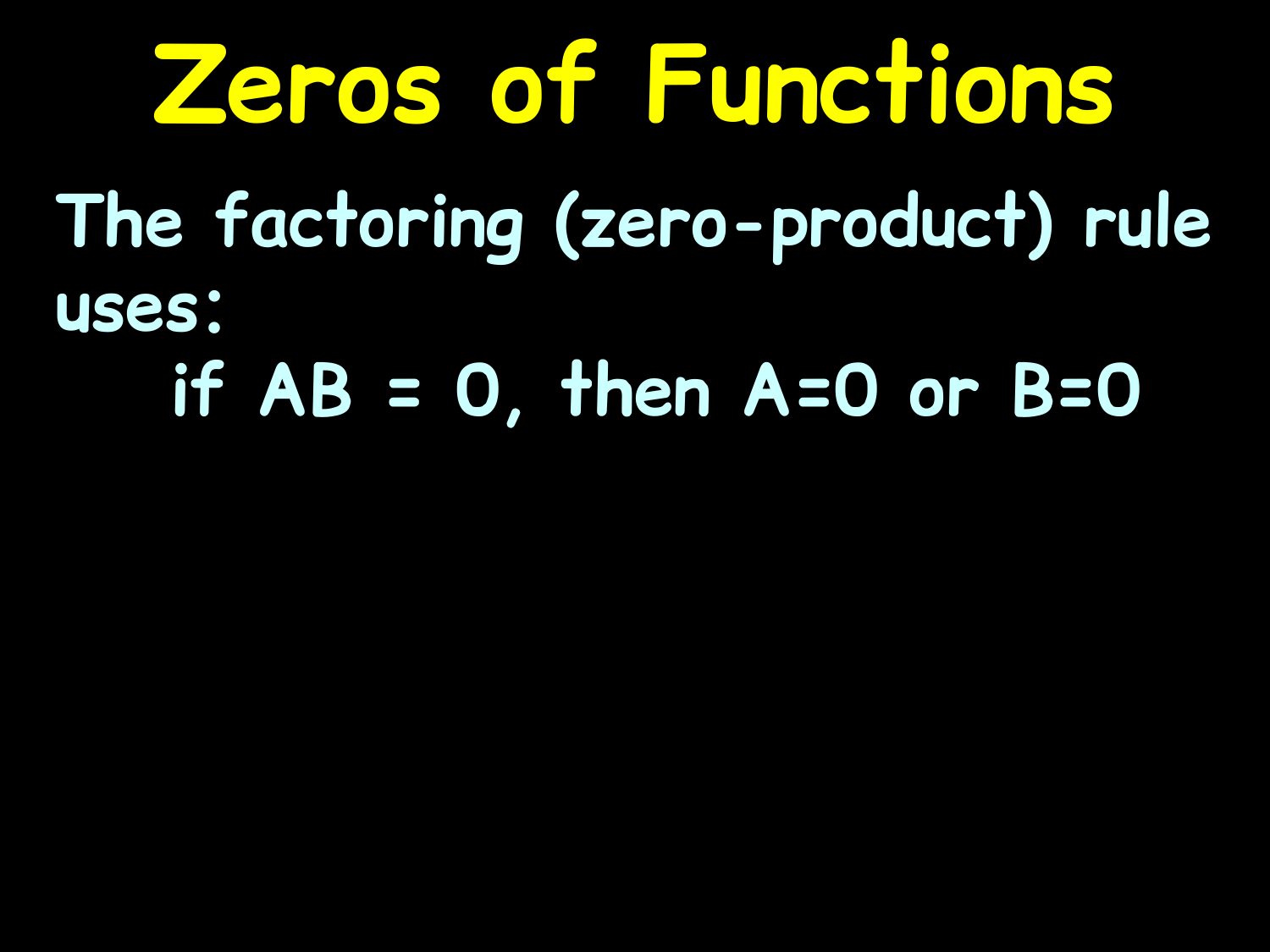

# Zeros of Functions
The factoring (zero-product) rule
uses:
if AB = 0, then A=0 or B=0